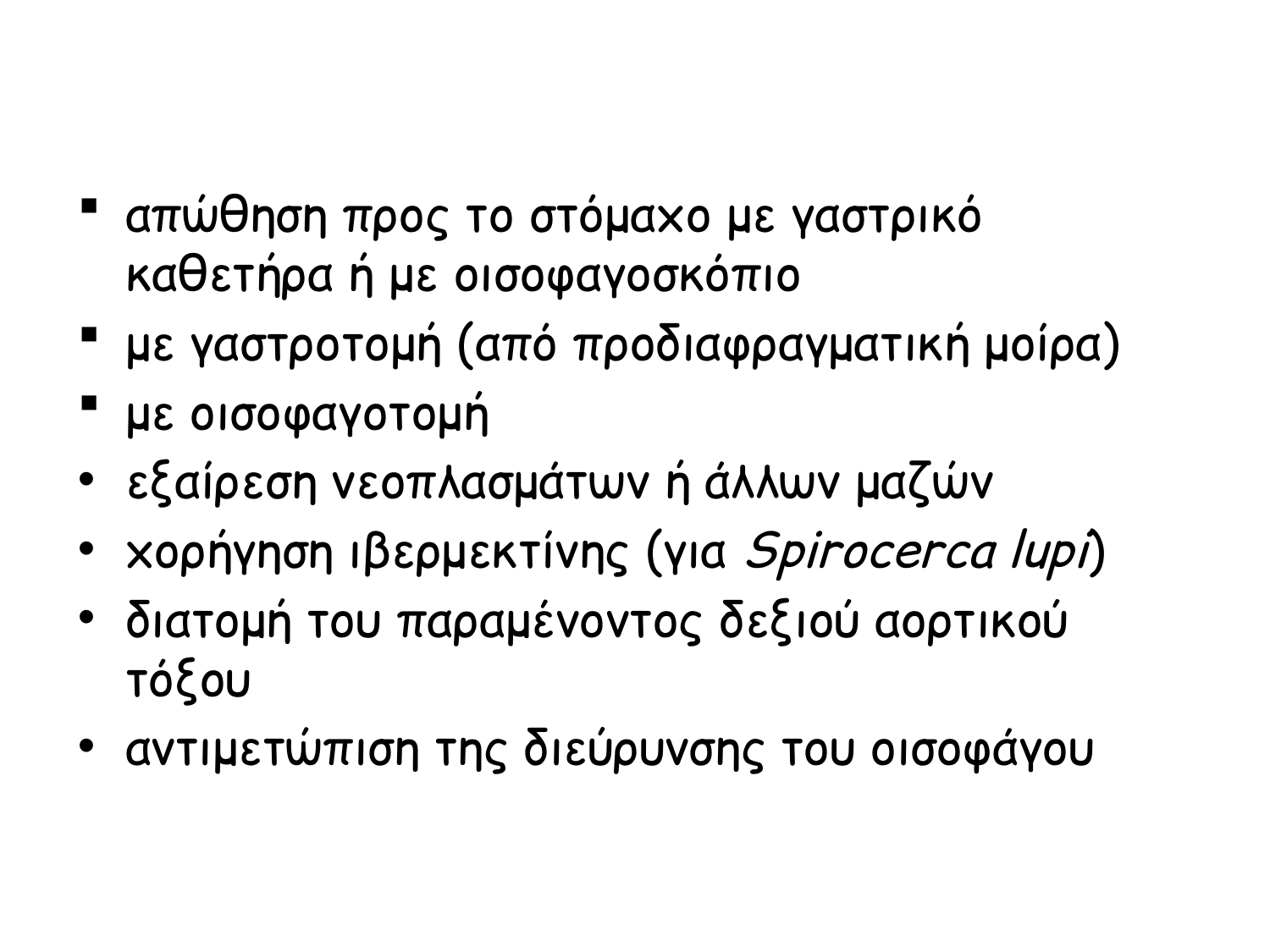

#
απώθηση προς το στόμαχο με γαστρικό καθετήρα ή με οισοφαγοσκόπιο
με γαστροτομή (από προδιαφραγματική μοίρα)
με οισοφαγοτομή
εξαίρεση νεοπλασμάτων ή άλλων μαζών
χορήγηση ιβερμεκτίνης (για Spirocerca lupi)
διατομή του παραμένοντος δεξιού αορτικού τόξου
αντιμετώπιση της διεύρυνσης του οισοφάγου